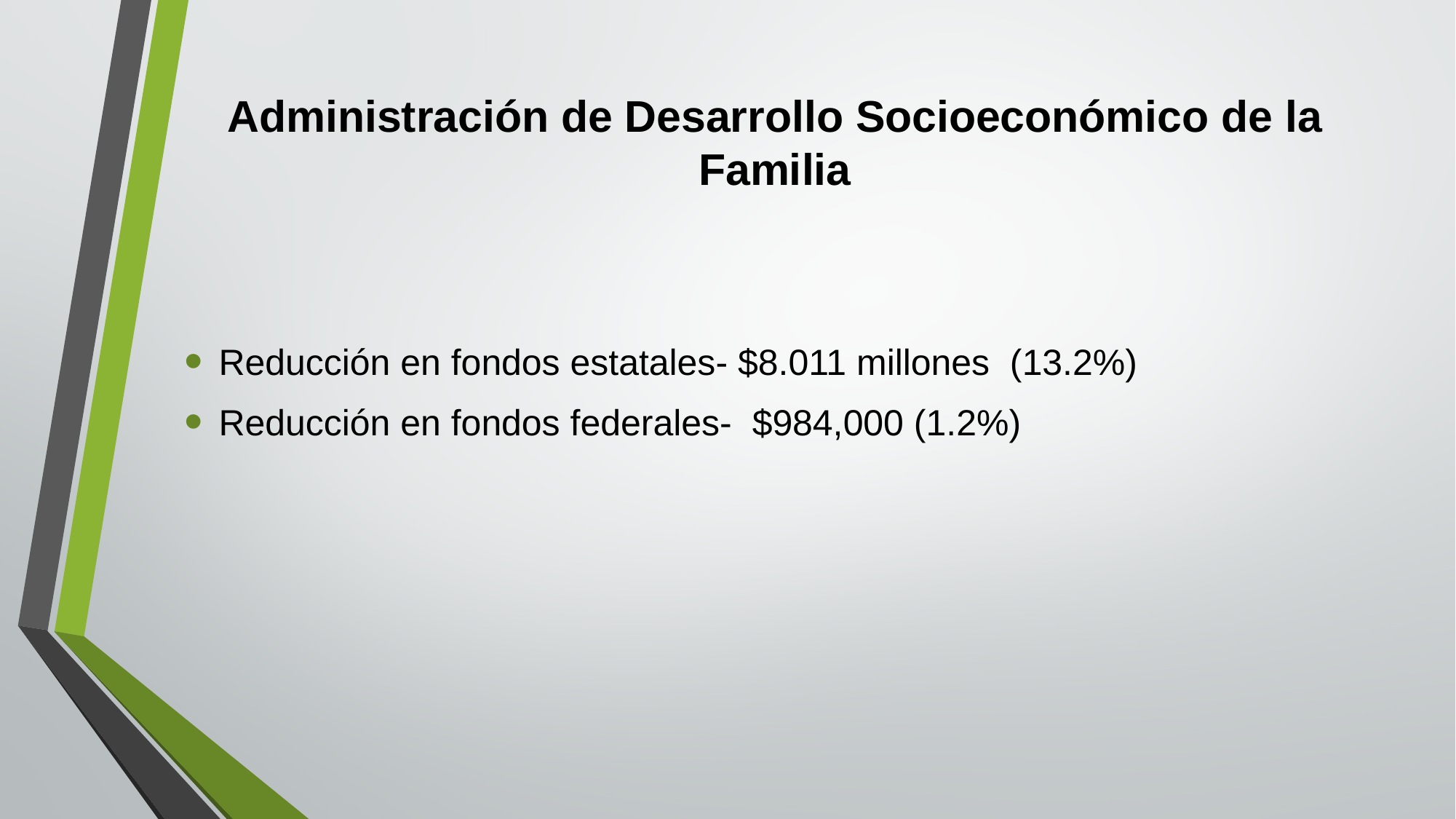

# Administración de Desarrollo Socioeconómico de la Familia
Reducción en fondos estatales- $8.011 millones  (13.2%)
Reducción en fondos federales-  $984,000 (1.2%)